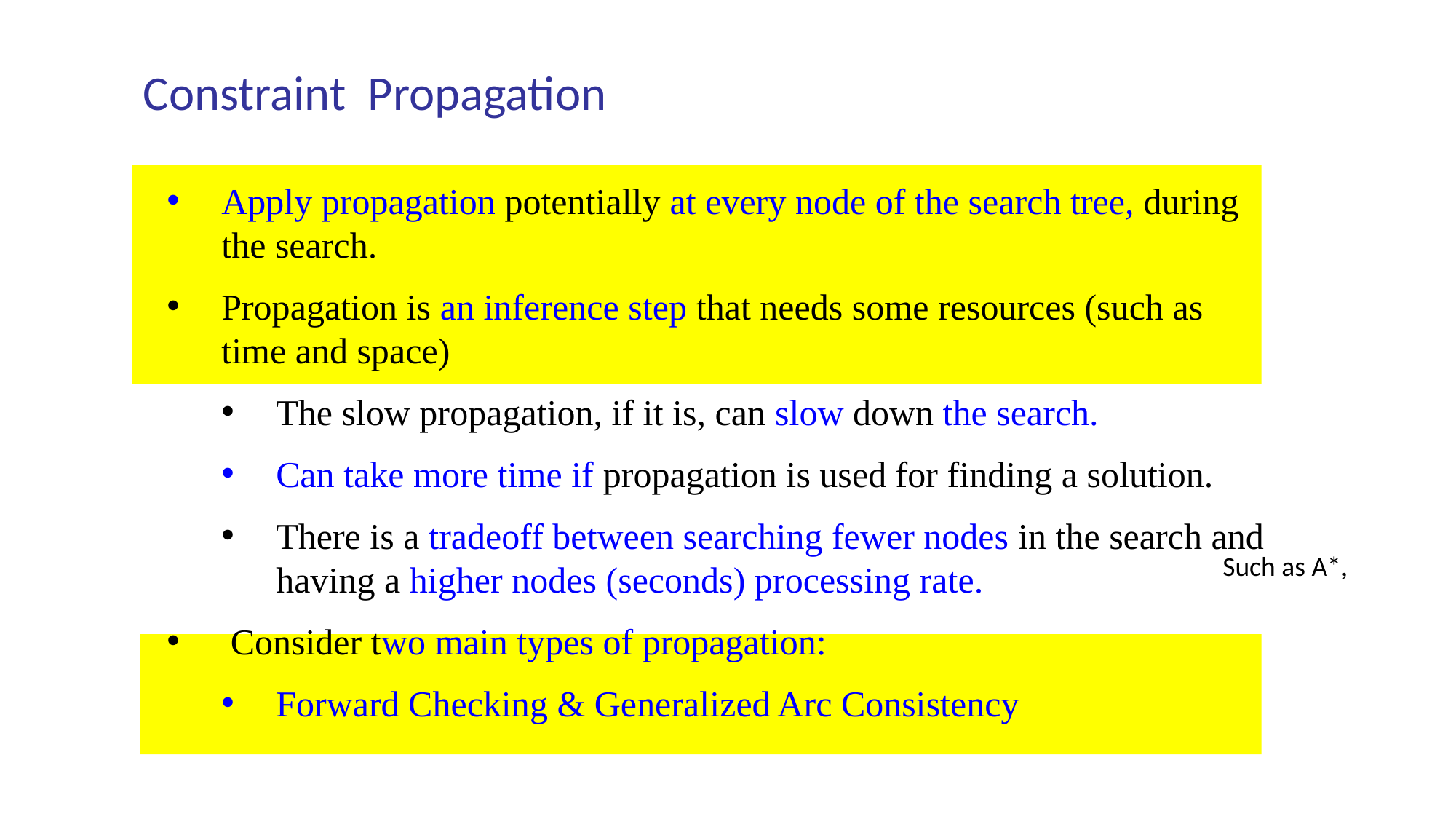

Constraint  Propagation

Apply propagation potentially at every node of the search tree, during the search.
Propagation is an inference step that needs some resources (such as time and space)
The slow propagation, if it is, can slow down the search.
Can take more time if propagation is used for finding a solution.
There is a tradeoff between searching fewer nodes in the search and having a higher nodes (seconds) processing rate.
 Consider two main types of propagation:
Forward Checking & Generalized Arc Consistency
Such as A*,